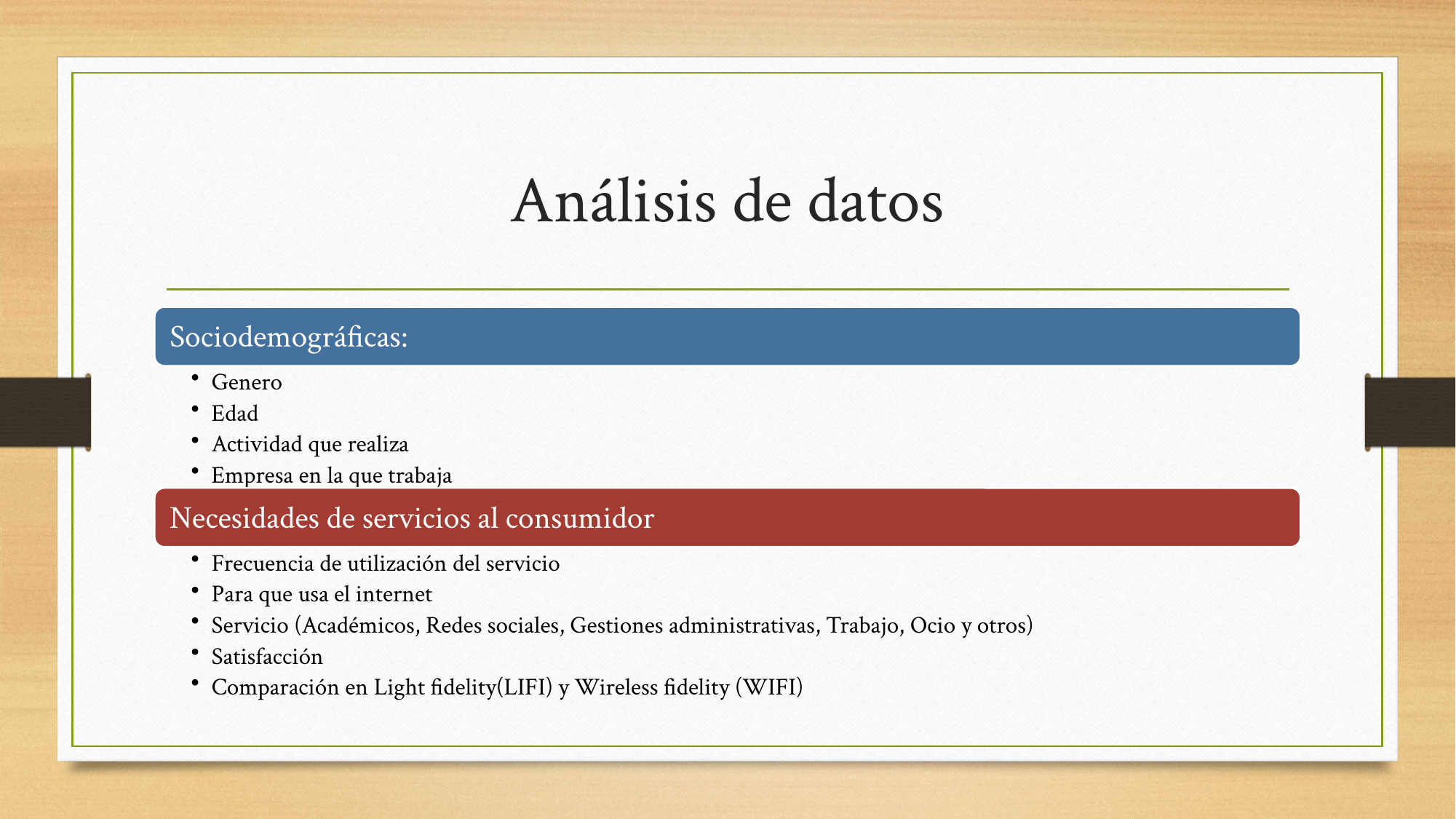

# Análisis de datos
Sociodemográficas:
Genero
Edad
Actividad que realiza
Empresa en la que trabaja
Necesidades de servicios al consumidor
Frecuencia de utilización del servicio
Para que usa el internet
Servicio (Académicos, Redes sociales, Gestiones administrativas, Trabajo, Ocio y otros)
Satisfacción
Comparación en Light fidelity(LIFI) y Wireless fidelity (WIFI)